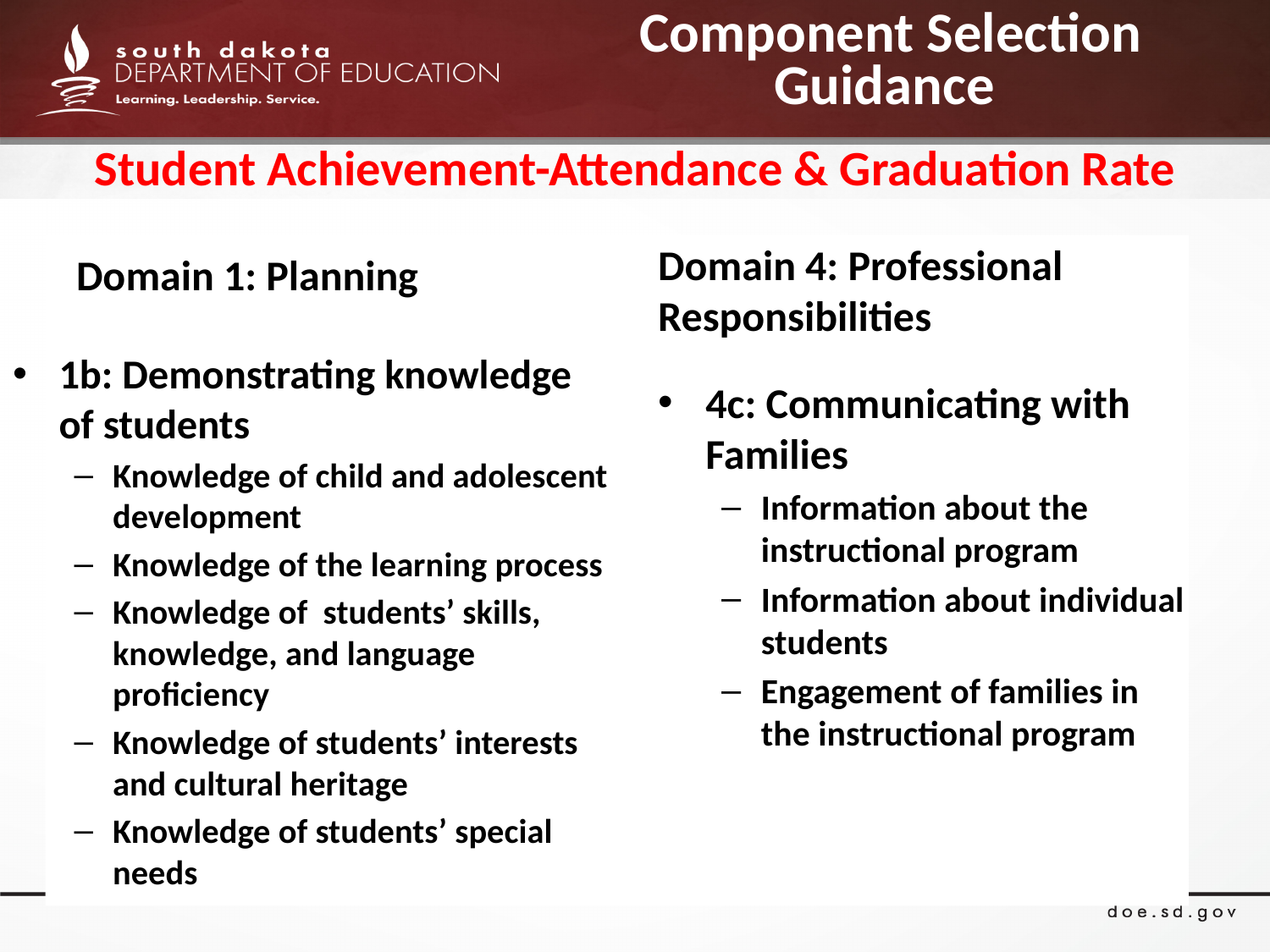

# Component Selection Guidance
Student Achievement-Attendance & Graduation Rate
Domain 1: Planning

Domain 4: Professional Responsibilities

1b: Demonstrating knowledge of students
Knowledge of child and adolescent development
Knowledge of the learning process
Knowledge of  students’ skills, knowledge, and language proficiency
Knowledge of students’ interests and cultural heritage
Knowledge of students’ special needs
4c: Communicating with Families
Information about the instructional program
Information about individual students
Engagement of families in the instructional program